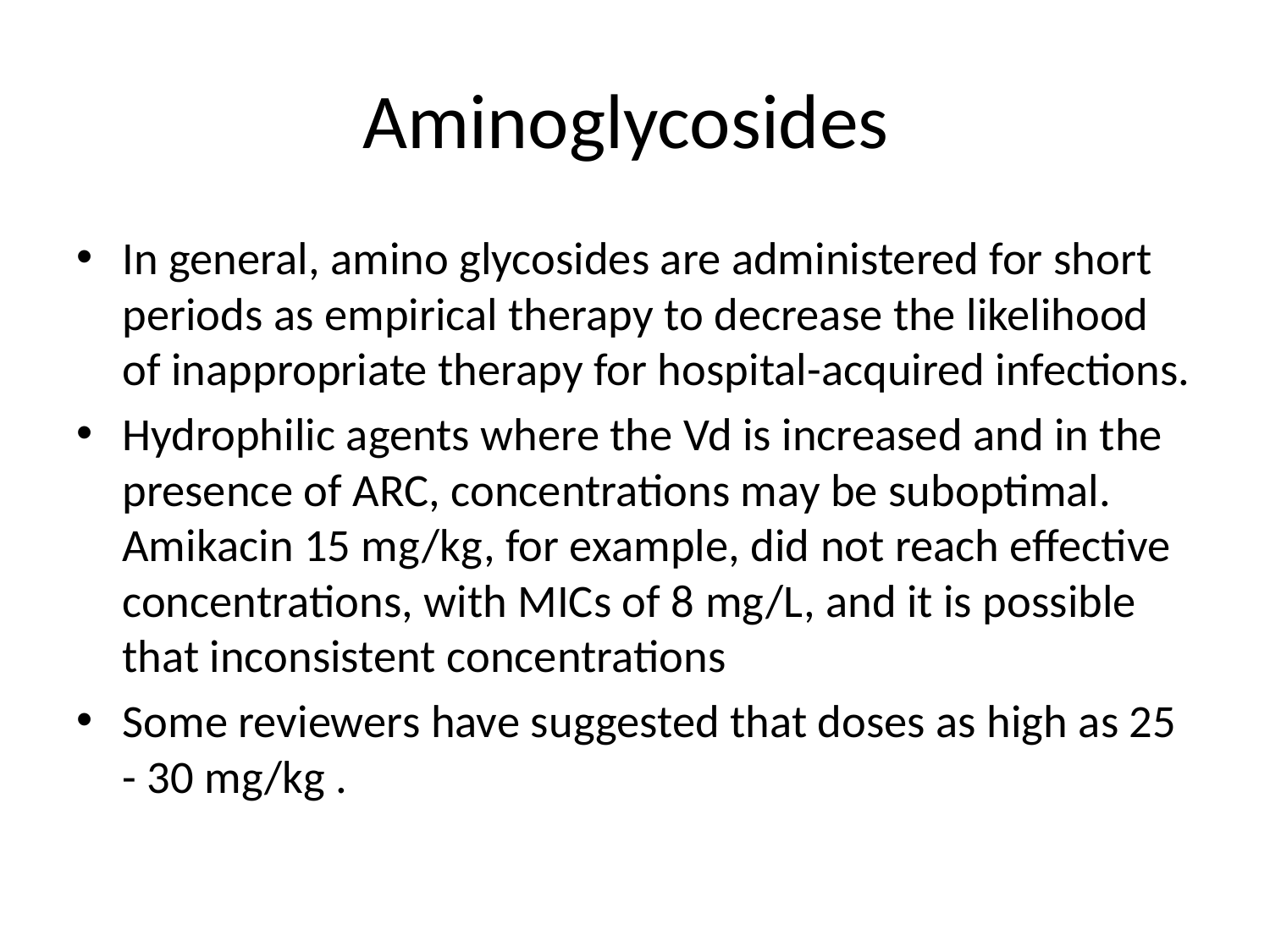

# Aminoglycosides
In general, amino glycosides are administered for short periods as empirical therapy to decrease the likelihood of inappropriate therapy for hospital-acquired infections.
Hydrophilic agents where the Vd is increased and in the presence of ARC, concentrations may be suboptimal. Amikacin 15 mg/kg, for example, did not reach effective concentrations, with MICs of 8 mg/L, and it is possible that inconsistent concentrations
Some reviewers have suggested that doses as high as 25 - 30 mg/kg .